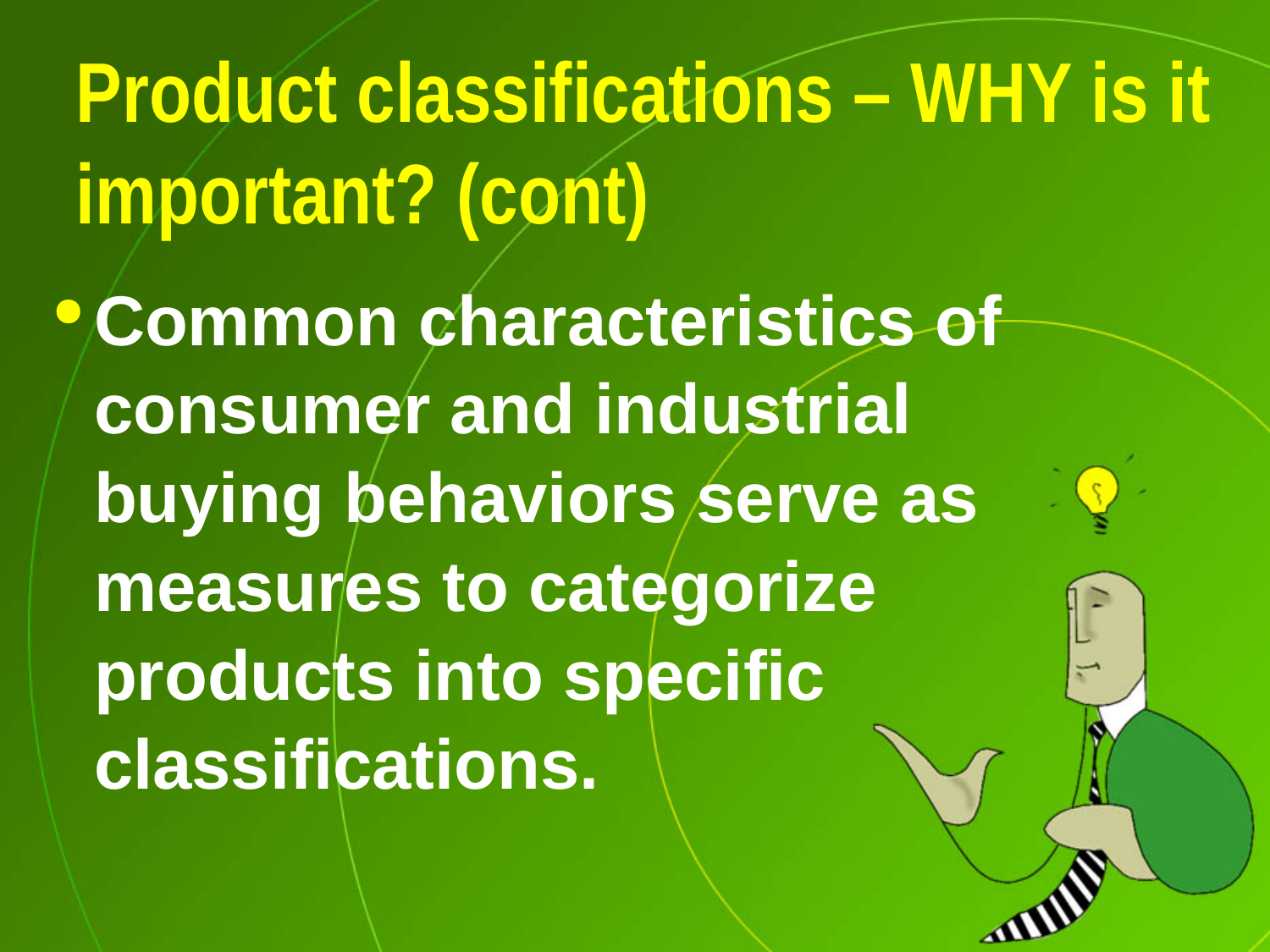

# Product classifications – WHY is it important? (cont)
Common characteristics of consumer and industrial buying behaviors serve as measures to categorize products into specific classifications.